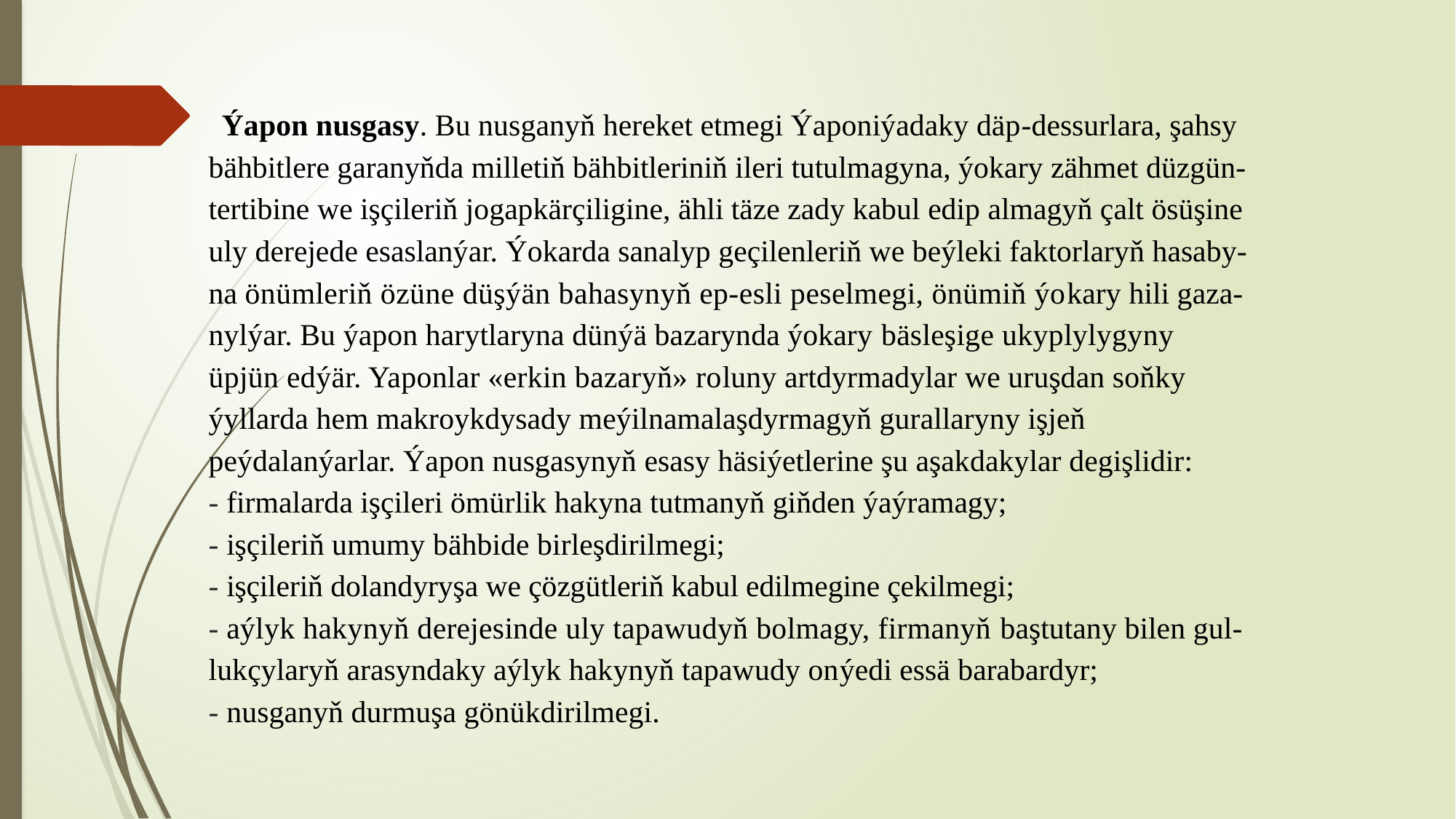

# Ýapon nusgasy. Bu nusganyň hereket etmegi Ýaponiýadaky däp-dessurlara, şahsy bähbitlere garanyňda milletiň bähbitleriniň ileri tutulmagyna, ýokary zähmet düzgün-tertibine we işçileriň jogapkärçiligine, ähli täze zady kabul edip almagyň çalt ösüşine uly derejede esaslanýar. Ýokarda sanalyp geçilenleriň we beýleki faktorlaryň hasaby-na önümleriň özüne düşýän bahasynyň ep-esli peselmegi, önümiň ýokary hili gaza-nylýar. Bu ýapon harytlaryna dünýä bazarynda ýokary bäsleşige ukyplylygyny üpjün edýär. Yaponlar «erkin bazaryň» roluny artdyrmadylar we uruşdan soňky ýyllarda hem makroykdysady meýilnamalaşdyrmagyň gurallaryny işjeň peýdalanýarlar. Ýapon nusgasynyň esasy häsiýetlerine şu aşakdakylar degişlidir: - firmalarda işçileri ömürlik hakyna tutmanyň giňden ýaýramagy; - işçileriň umumy bähbide birleşdirilmegi; - işçileriň dolandyryşa we çözgütleriň kabul edilmegine çekilmegi; - aýlyk hakynyň derejesinde uly tapawudyň bolmagy, firmanyň baştutany bilen gul-lukçylaryň arasyndaky aýlyk hakynyň tapawudy onýedi essä barabardyr; - nusganyň durmuşa gönükdirilmegi.